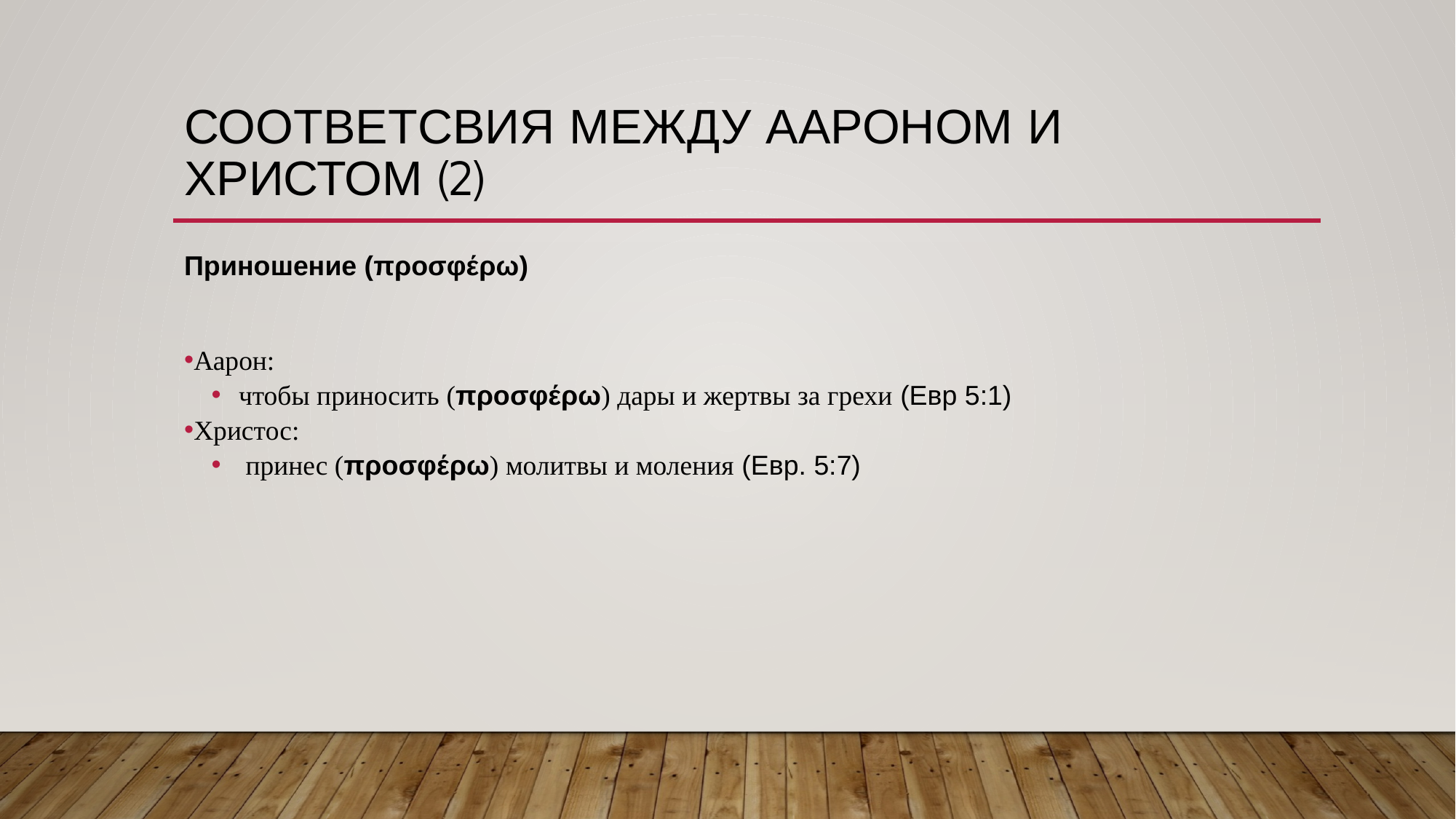

# Соответсвия между Аароном и Христом (2)
Приношение (προσφέρω)

Аарон:
чтобы приносить (προσφέρω) дары и жертвы за грехи (Евр 5:1)
Христос:
 принес (προσφέρω) молитвы и моления (Евр. 5:7)